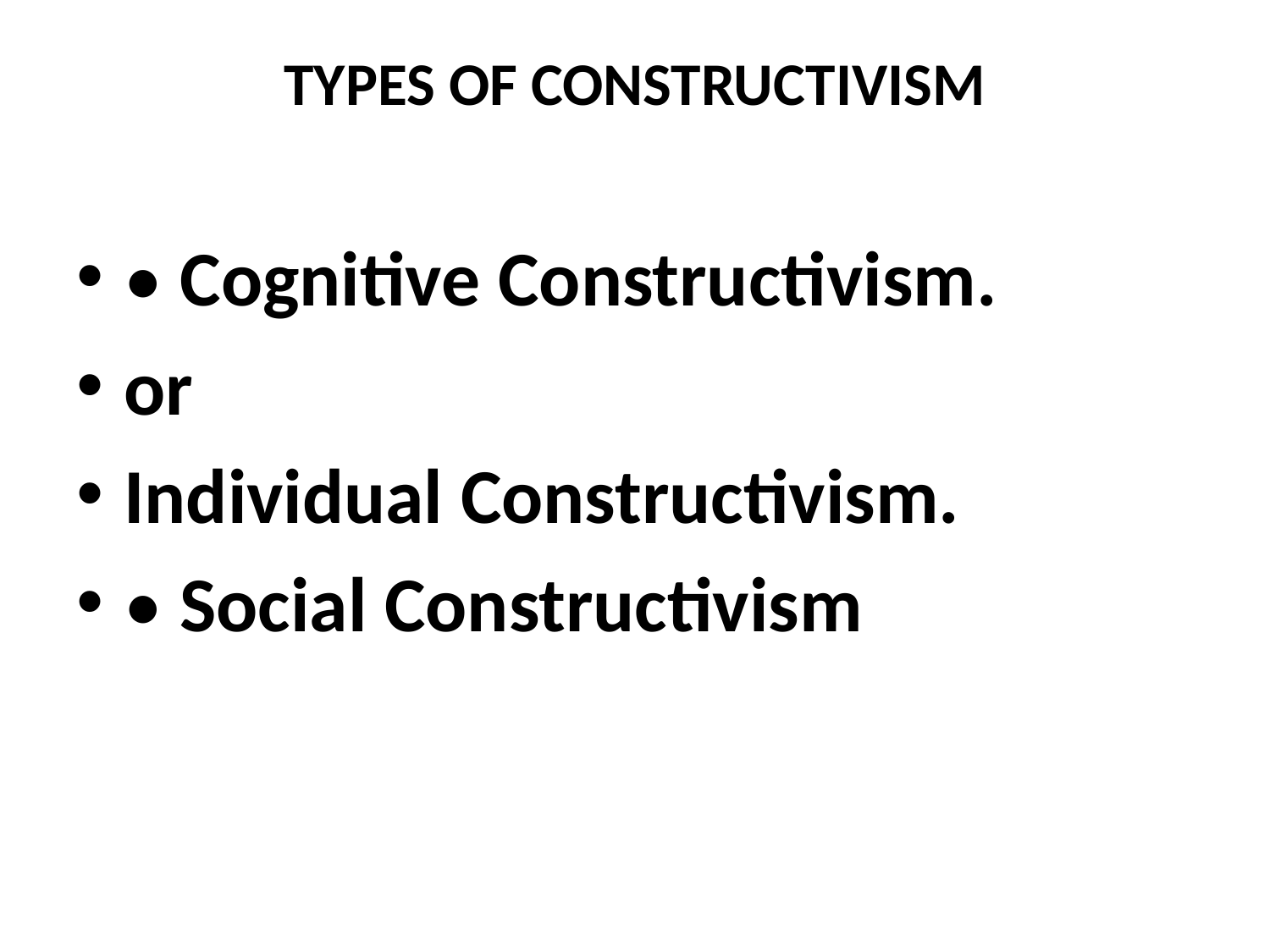

# TYPES OF CONSTRUCTIVISM
• Cognitive Constructivism.
or
Individual Constructivism.
• Social Constructivism